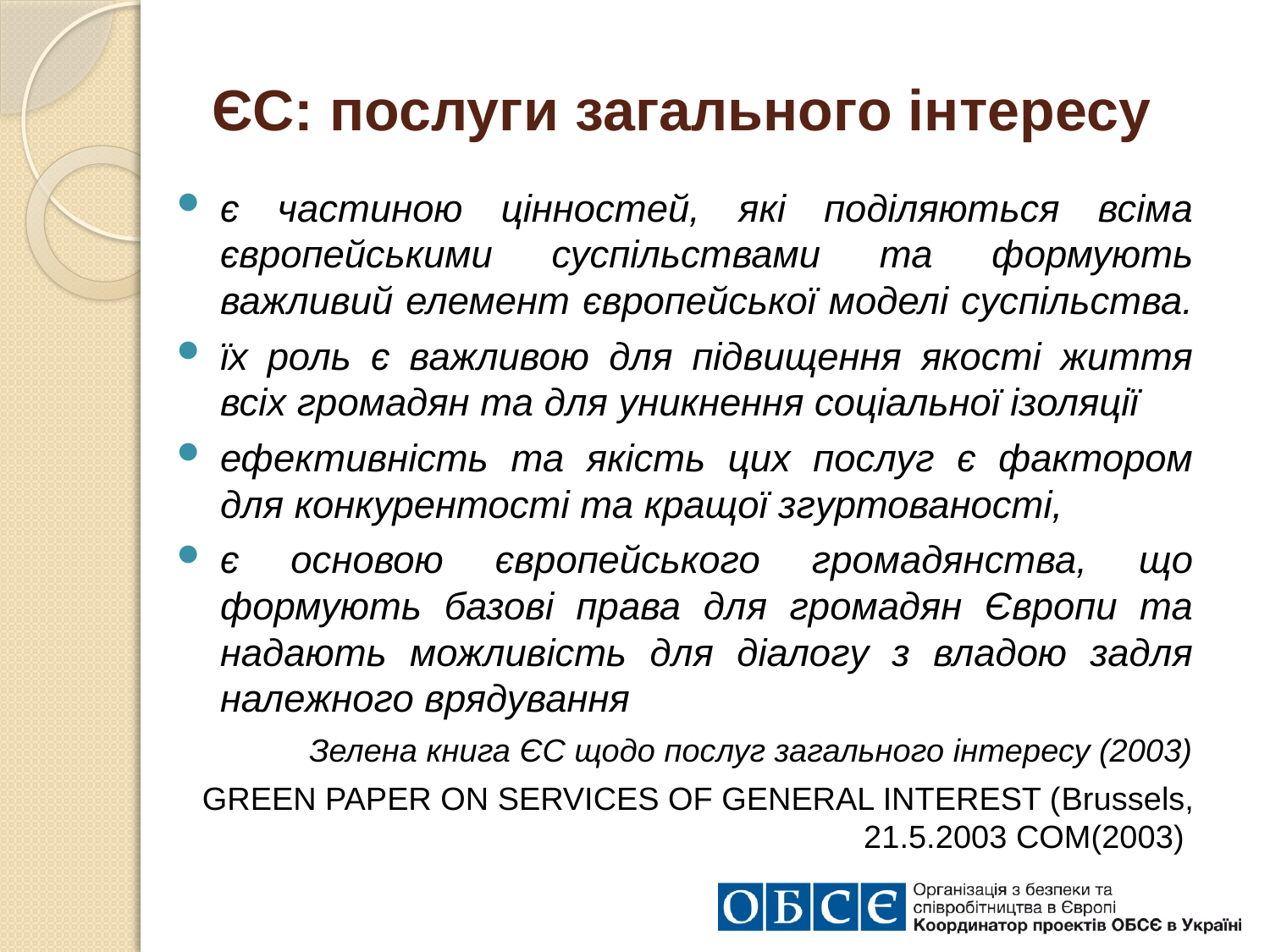

# ЄС: послуги загального інтересу
є частиною цінностей, які поділяються всіма європейськими суспільствами та формують важливий елемент європейської моделі суспільства.
їх роль є важливою для підвищення якості життя всіх громадян та для уникнення соціальної ізоляції
ефективність та якість цих послуг є фактором для конкурентості та кращої згуртованості,
є основою європейського громадянства, що формують базові права для громадян Європи та надають можливість для діалогу з владою задля належного врядування
Зелена книга ЄС щодо послуг загального інтересу (2003)
GREEN PAPER ON SERVICES OF GENERAL INTEREST (Brussels, 21.5.2003 COM(2003)